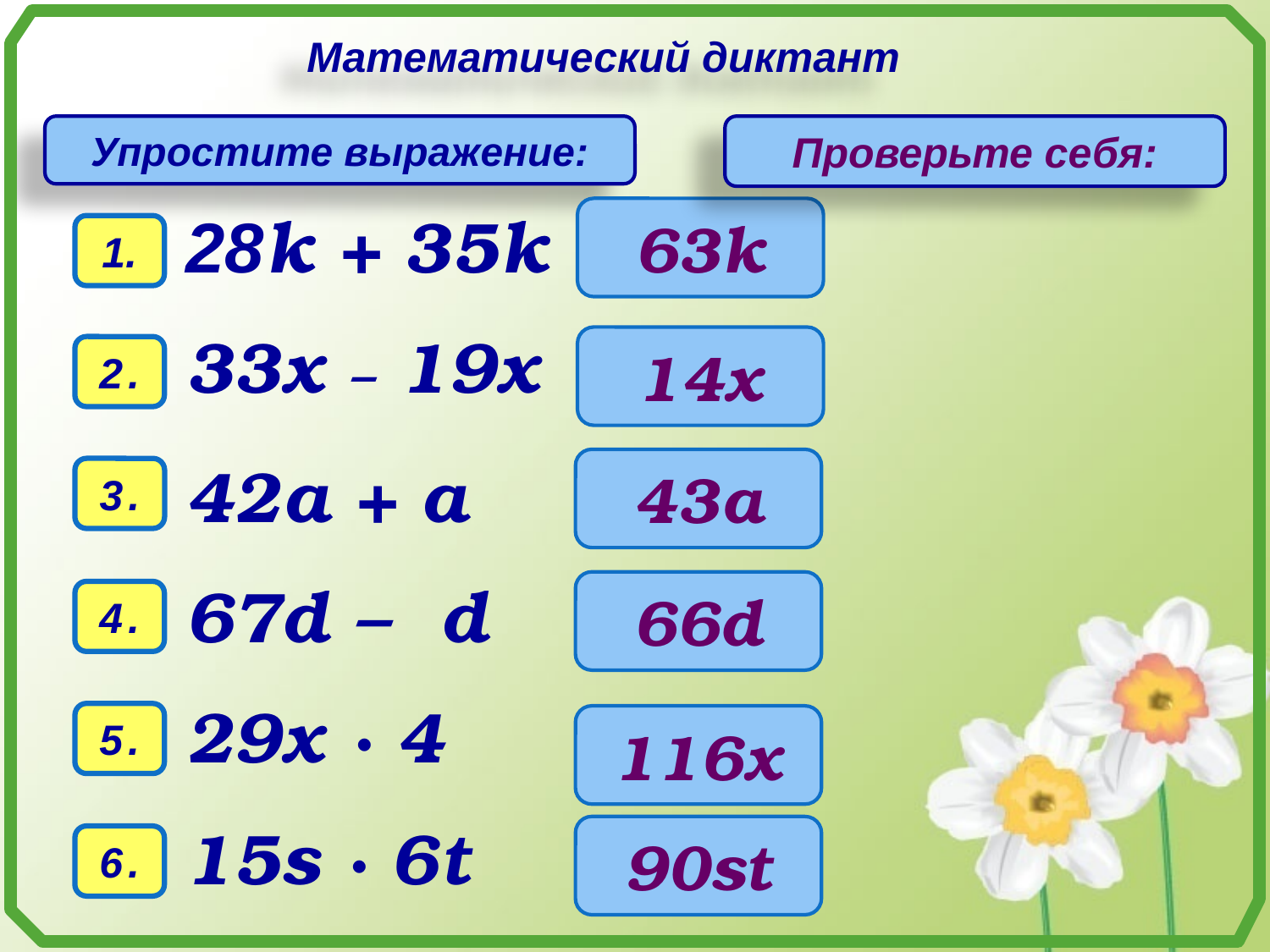

Математический диктант
Упростите выражение:
Проверьте себя:
28k + 35k
1.
63k
33x – 19x
2.
14x
42a + a
3.
43a
67d –  d
4.
66d
29x · 4
5.
116x
15s · 6t
6.
90st